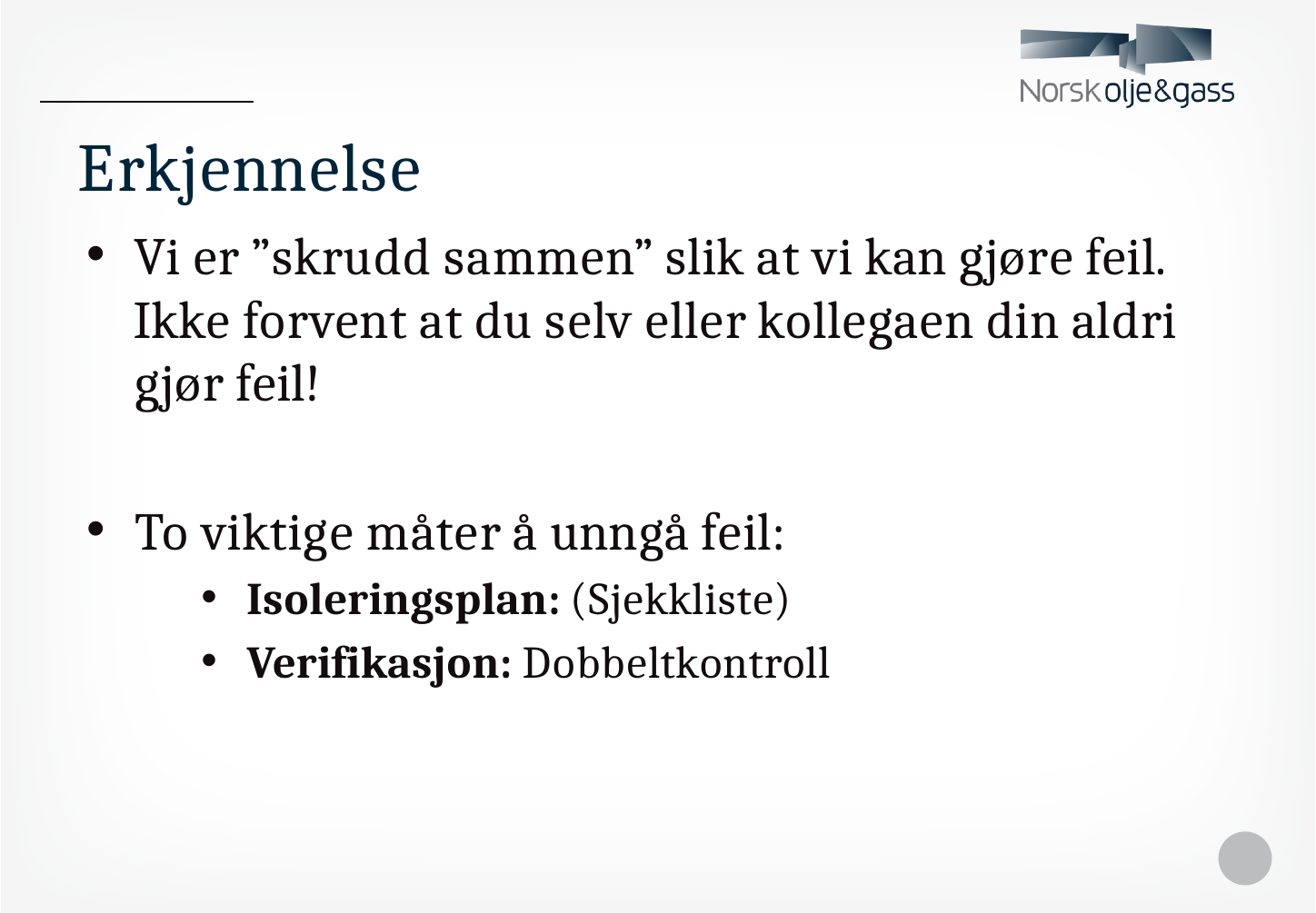

# Erkjennelse
Vi er ”skrudd sammen” slik at vi kan gjøre feil. Ikke forvent at du selv eller kollegaen din aldri gjør feil!

To viktige måter å unngå feil:
Isoleringsplan: (Sjekkliste)
Verifikasjon: Dobbeltkontroll